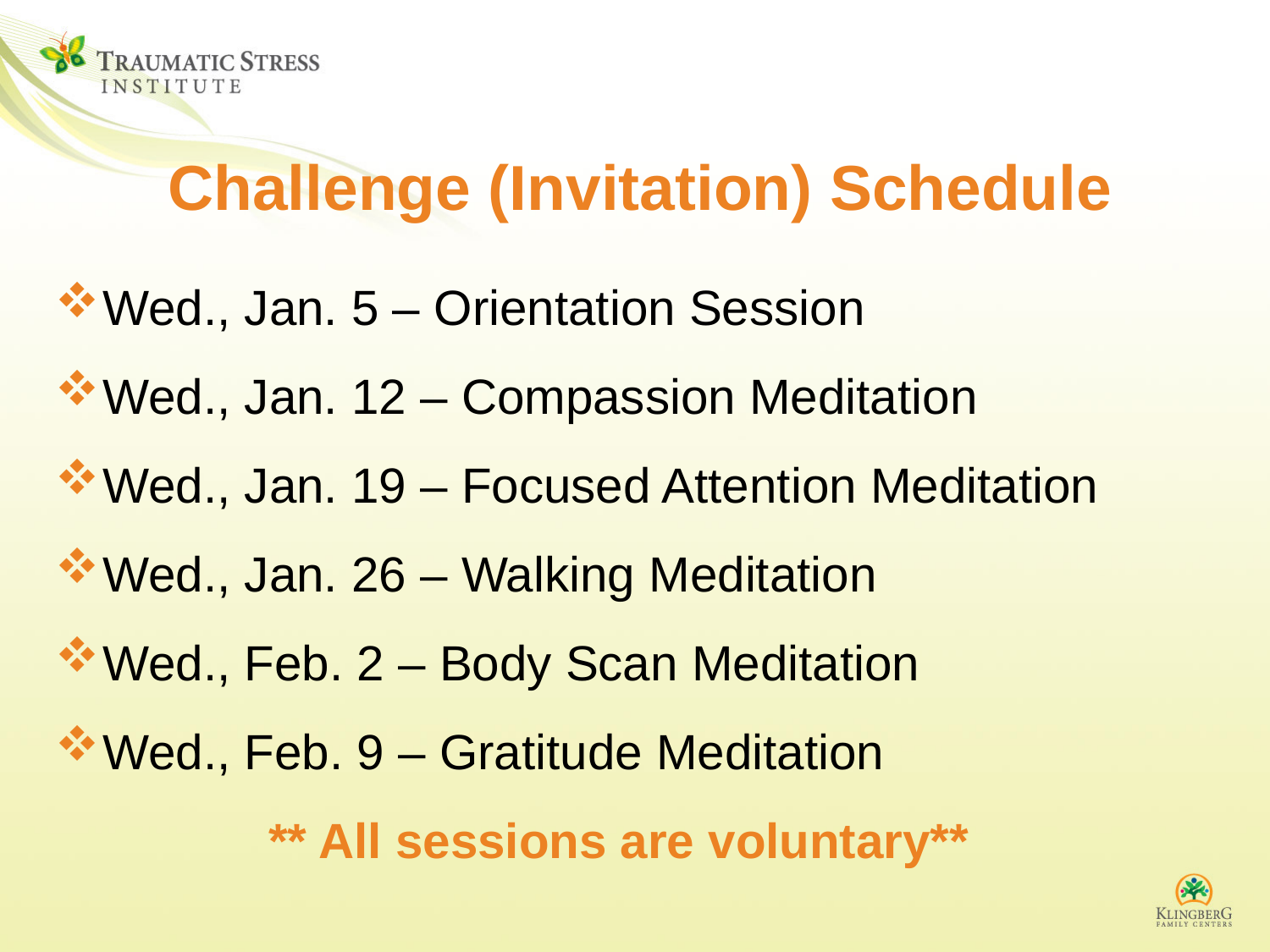

# Challenge (Invitation) Schedule

Wed., Jan. 5 – Orientation Session

Wed., Jan. 12 – Compassion Meditation

Wed., Jan. 19 – Focused Attention Meditation

Wed., Jan. 26 – Walking Meditation

Wed., Feb. 2 – Body Scan Meditation

Wed., Feb. 9 – Gratitude Meditation

** All sessions are voluntary**